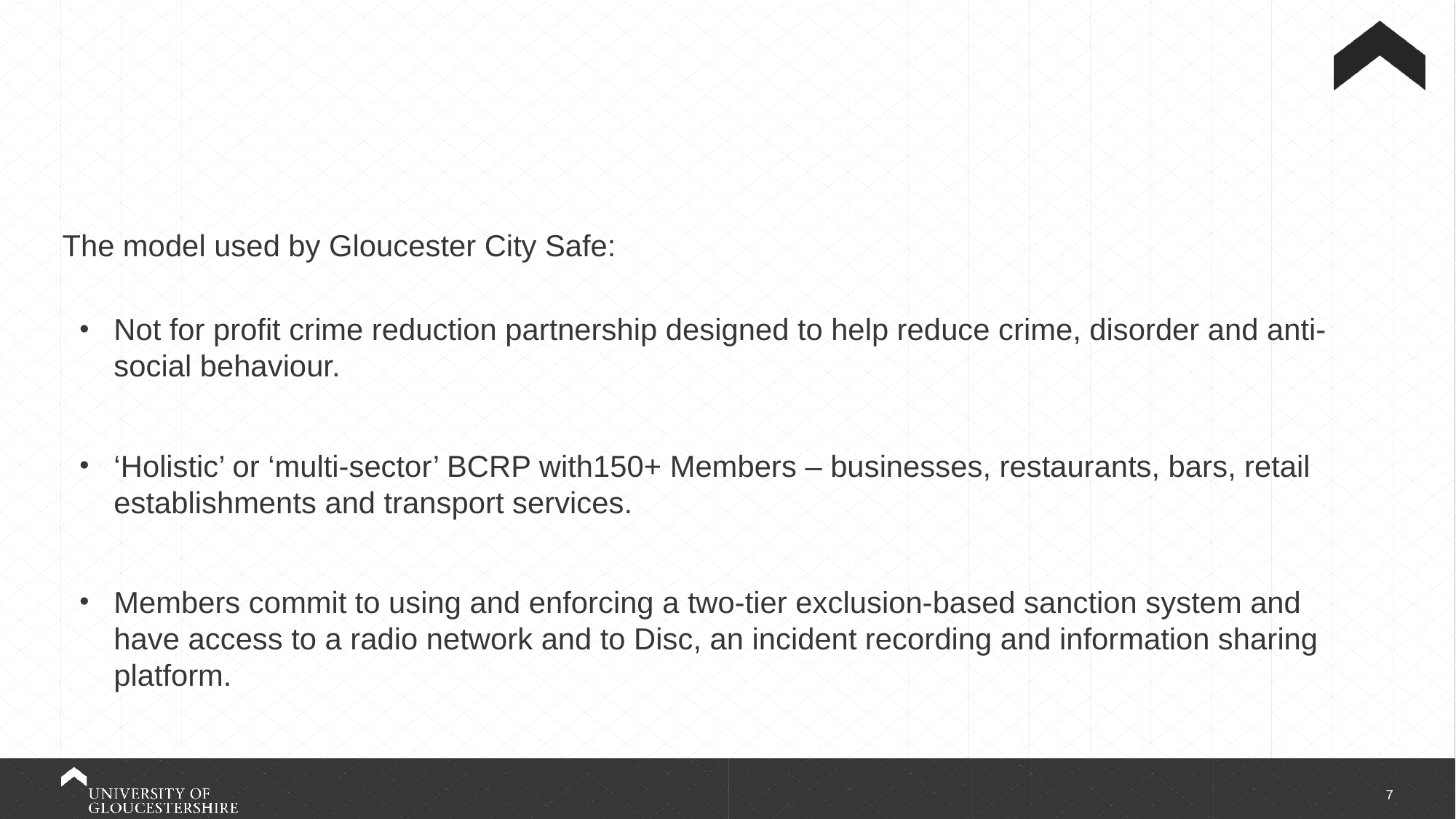

# The multi-sector, ‘holistic’ BCRP
The model used by Gloucester City Safe:

Not for profit crime reduction partnership designed to help reduce crime, disorder and anti-social behaviour.

‘Holistic’ or ‘multi-sector’ BCRP with150+ Members – businesses, restaurants, bars, retail establishments and transport services.

Members commit to using and enforcing a two-tier exclusion-based sanction system and have access to a radio network and to Disc, an incident recording and information sharing platform.